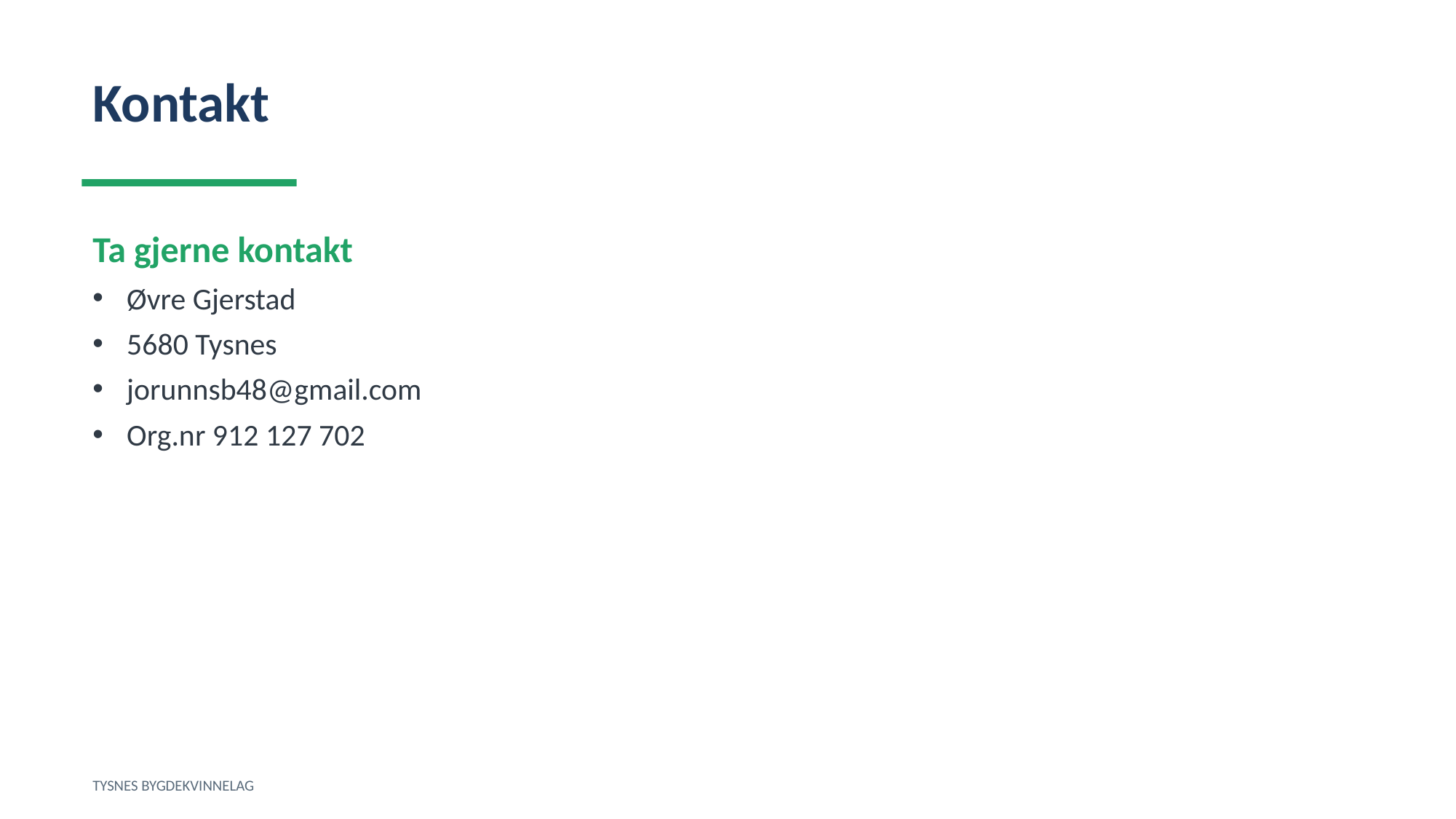

Kontakt

Ta gjerne kontakt
Øvre Gjerstad
5680 Tysnes
jorunnsb48@gmail.com
Org.nr 912 127 702
TYSNES BYGDEKVINNELAG